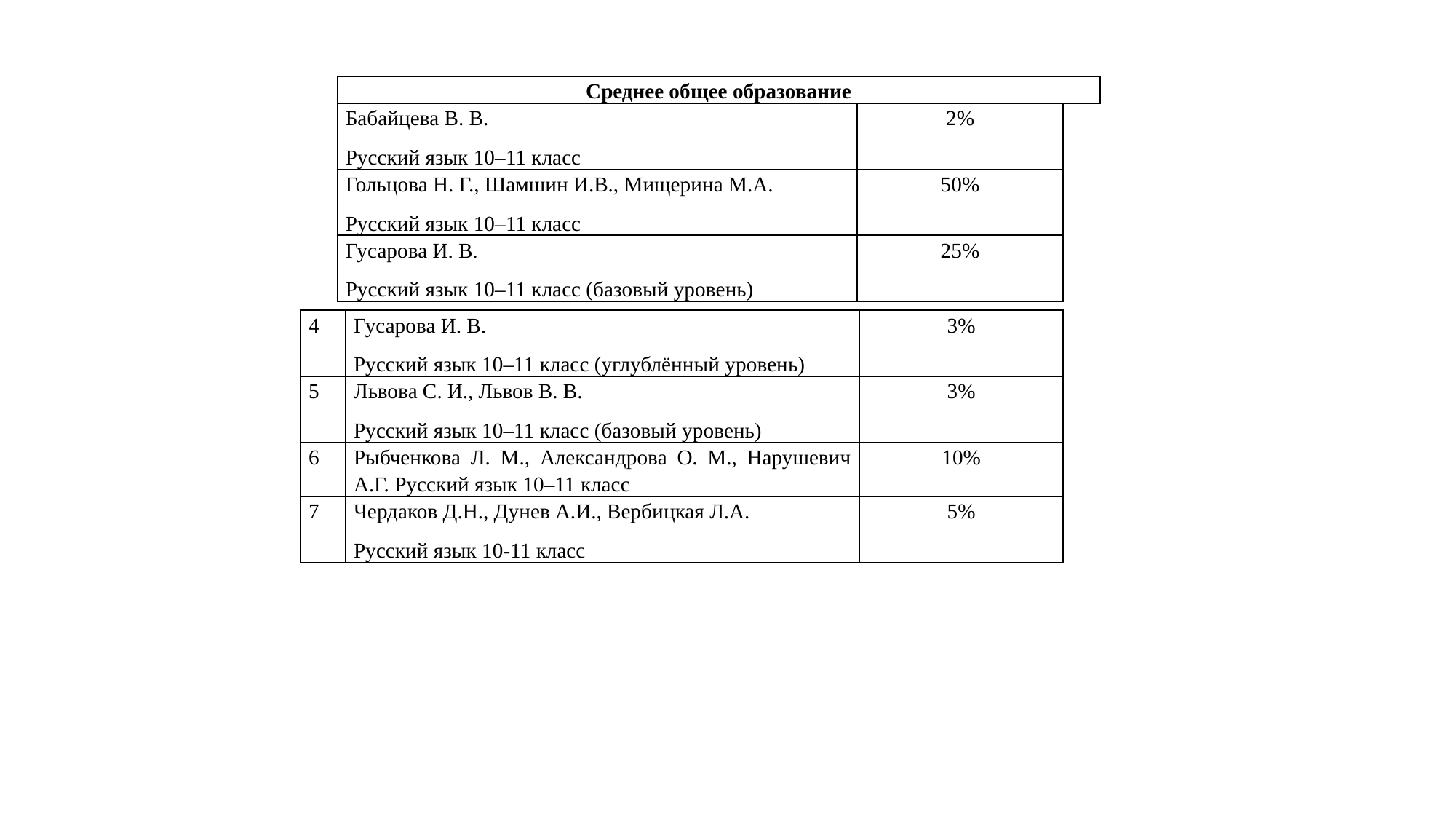

| Среднее общее образование |  |  |
| --- | --- | --- |
| Бабайцева В. В. Русский язык 10–11 класс | 2% |  |
| Гольцова Н. Г., Шамшин И.В., Мищерина М.А. Русский язык 10–11 класс | 50% |  |
| Гусарова И. В. Русский язык 10–11 класс (базовый уровень) | 25% |  |
| 4 | Гусарова И. В. Русский язык 10–11 класс (углублённый уровень) | 3% |
| --- | --- | --- |
| 5 | Львова С. И., Львов В. В. Русский язык 10–11 класс (базовый уровень) | 3% |
| 6 | Рыбченкова Л. М., Александрова О. М., Нарушевич А.Г. Русский язык 10–11 класс | 10% |
| 7 | Чердаков Д.Н., Дунев А.И., Вербицкая Л.А. Русский язык 10-11 класс | 5% |